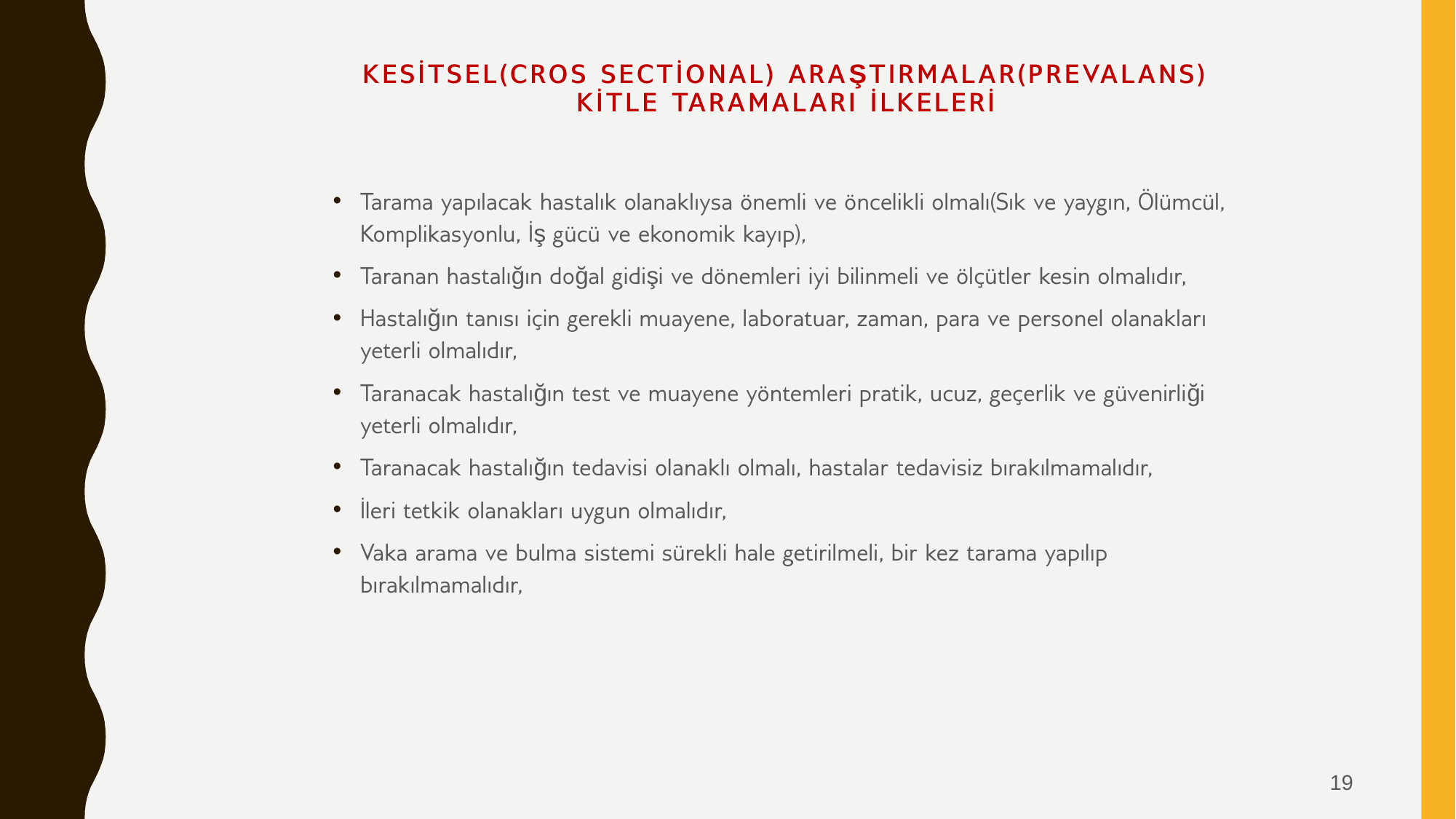

# KESİTSEL(Cros sectional) ARAŞTIRMALAR(Prevalans) KİTLE TARAMALARI İLKELERİ
Tarama yapılacak hastalık olanaklıysa önemli ve öncelikli olmalı(Sık ve yaygın, Ölümcül, Komplikasyonlu, İş gücü ve ekonomik kayıp),
Taranan hastalığın doğal gidişi ve dönemleri iyi bilinmeli ve ölçütler kesin olmalıdır,
Hastalığın tanısı için gerekli muayene, laboratuar, zaman, para ve personel olanakları yeterli olmalıdır,
Taranacak hastalığın test ve muayene yöntemleri pratik, ucuz, geçerlik ve güvenirliği yeterli olmalıdır,
Taranacak hastalığın tedavisi olanaklı olmalı, hastalar tedavisiz bırakılmamalıdır,
İleri tetkik olanakları uygun olmalıdır,
Vaka arama ve bulma sistemi sürekli hale getirilmeli, bir kez tarama yapılıp bırakılmamalıdır,
19